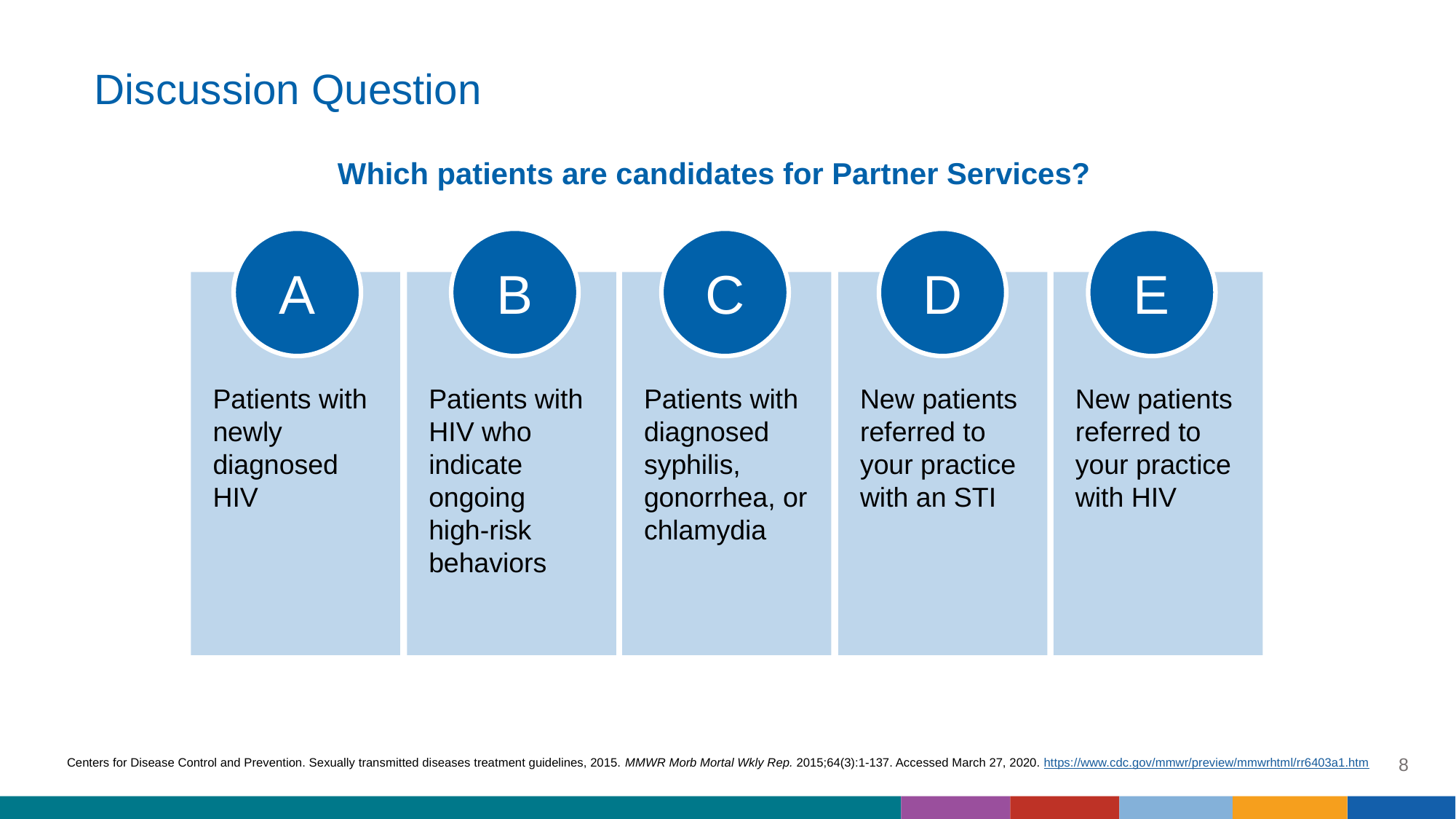

# Discussion Question
Which patients are candidates for Partner Services?
A
B
C
D
E
Patients with newly diagnosed HIV
Patients with HIV who indicate ongoing
high-risk behaviors
Patients with  diagnosed syphilis, gonorrhea, or chlamydia
New patients referred to your practice with an STI
New patients referred to your practice with HIV
8
Centers for Disease Control and Prevention. Sexually transmitted diseases treatment guidelines, 2015. MMWR Morb Mortal Wkly Rep. 2015;64(3):1-137. Accessed March 27, 2020. https://www.cdc.gov/mmwr/preview/mmwrhtml/rr6403a1.htm